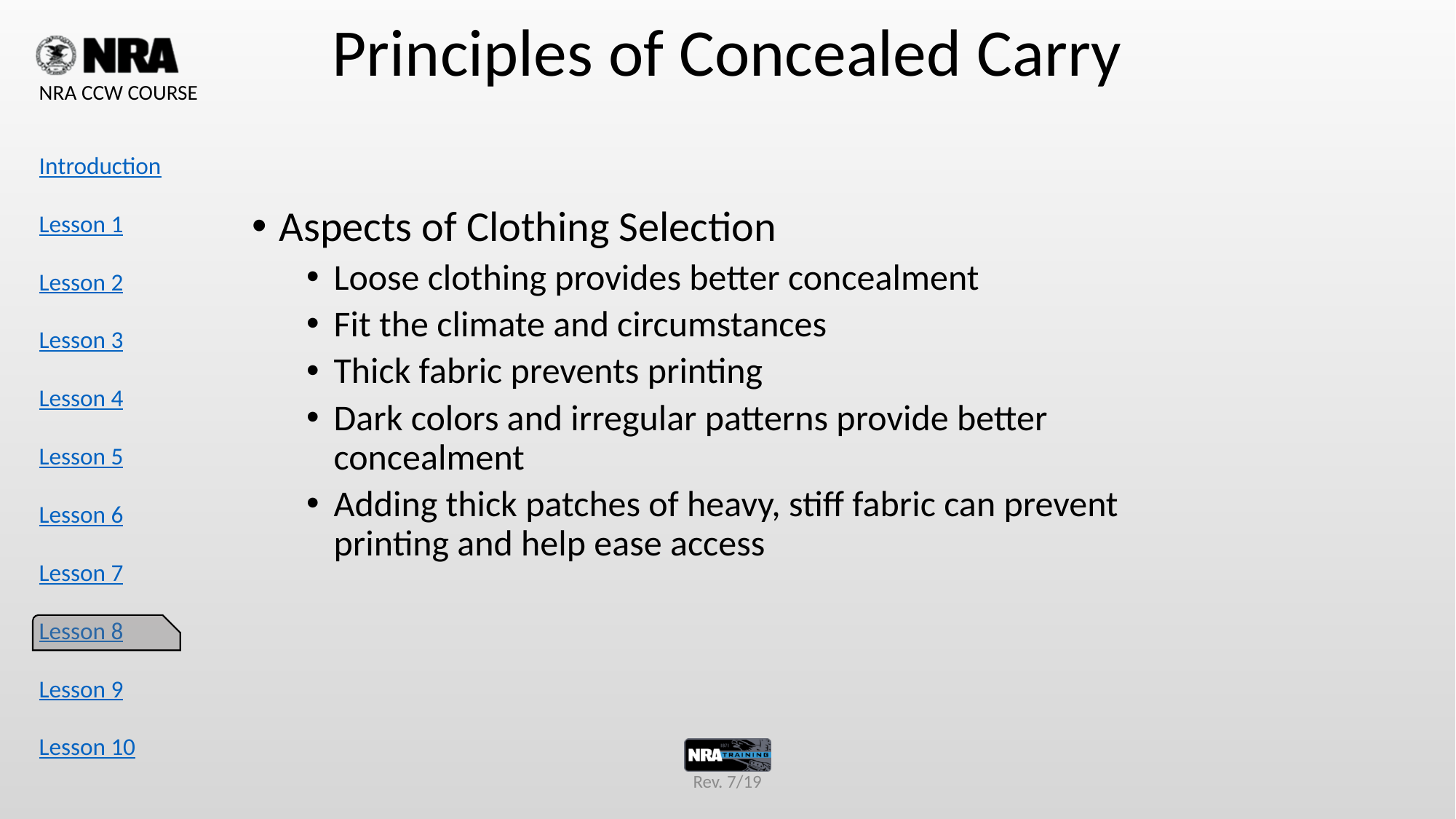

# Principles of Concealed Carry
Aspects of Clothing Selection
Loose clothing provides better concealment
Fit the climate and circumstances
Thick fabric prevents printing
Dark colors and irregular patterns provide better concealment
Adding thick patches of heavy, stiff fabric can prevent printing and help ease access